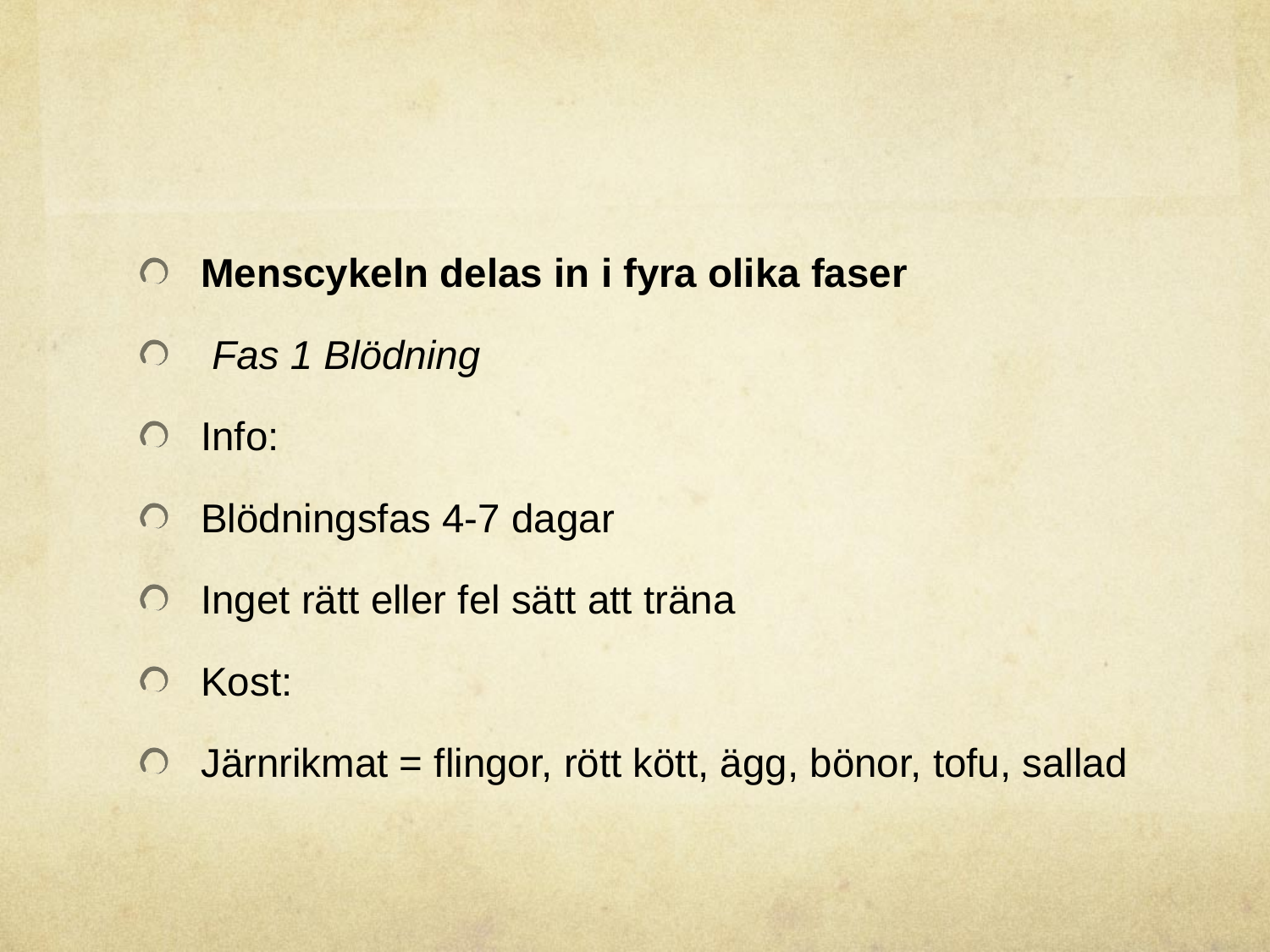

#
Menscykeln delas in i fyra olika faser
 Fas 1 Blödning
Info:
Blödningsfas 4-7 dagar
Inget rätt eller fel sätt att träna
Kost:
Järnrikmat = flingor, rött kött, ägg, bönor, tofu, sallad